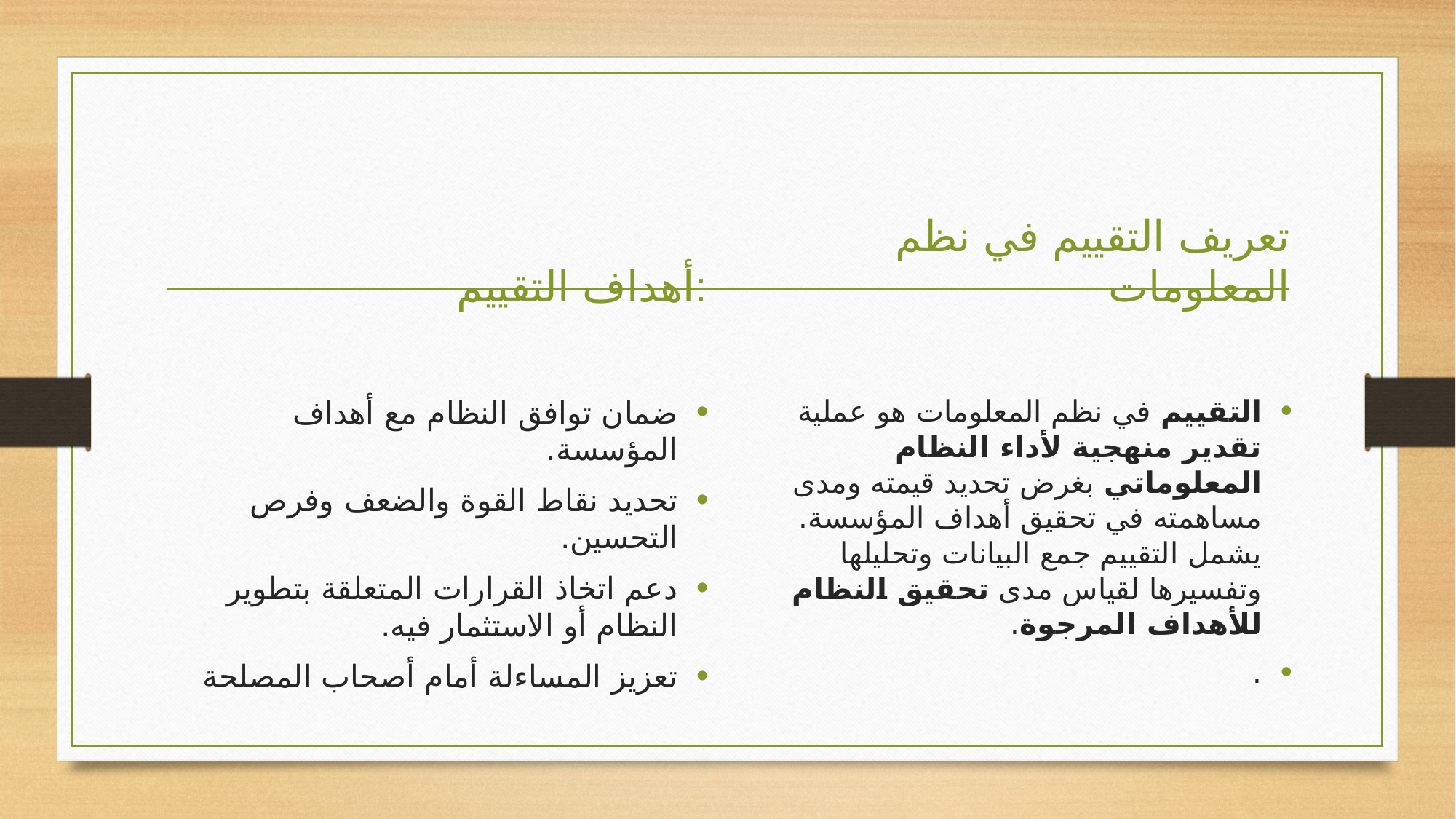

أهداف التقييم:

تعريف التقييم في نظم المعلومات

ضمان توافق النظام مع أهداف المؤسسة.
تحديد نقاط القوة والضعف وفرص التحسين.
دعم اتخاذ القرارات المتعلقة بتطوير النظام أو الاستثمار فيه.
تعزيز المساءلة أمام أصحاب المصلحة
التقييم في نظم المعلومات هو عملية تقدير منهجية لأداء النظام المعلوماتي بغرض تحديد قيمته ومدى مساهمته في تحقيق أهداف المؤسسة.
يشمل التقييم جمع البيانات وتحليلها وتفسيرها لقياس مدى تحقيق النظام للأهداف المرجوة.
.